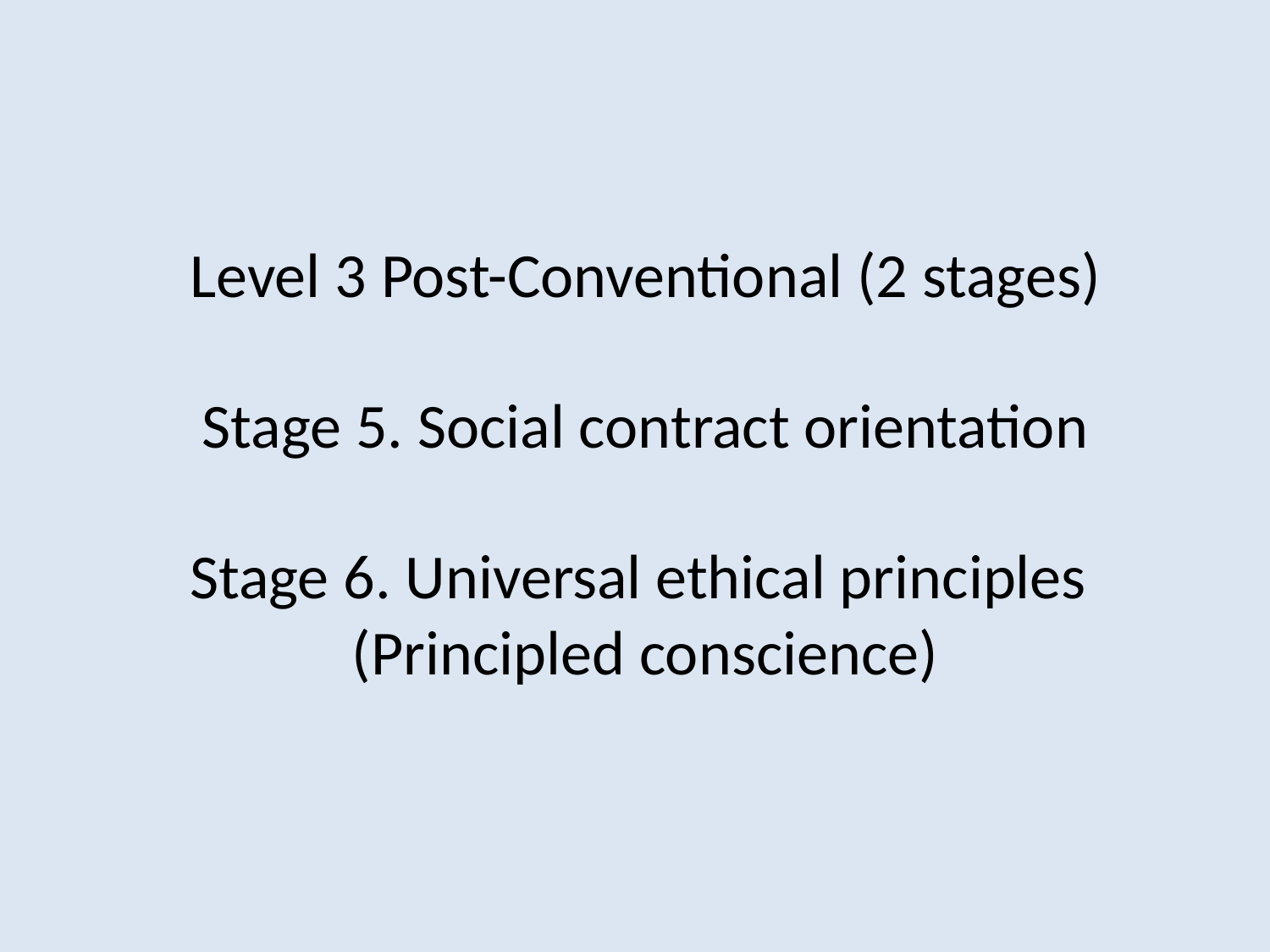

# Level 3 Post-Conventional (2 stages) Stage 5. Social contract orientation Stage 6. Universal ethical principles (Principled conscience)